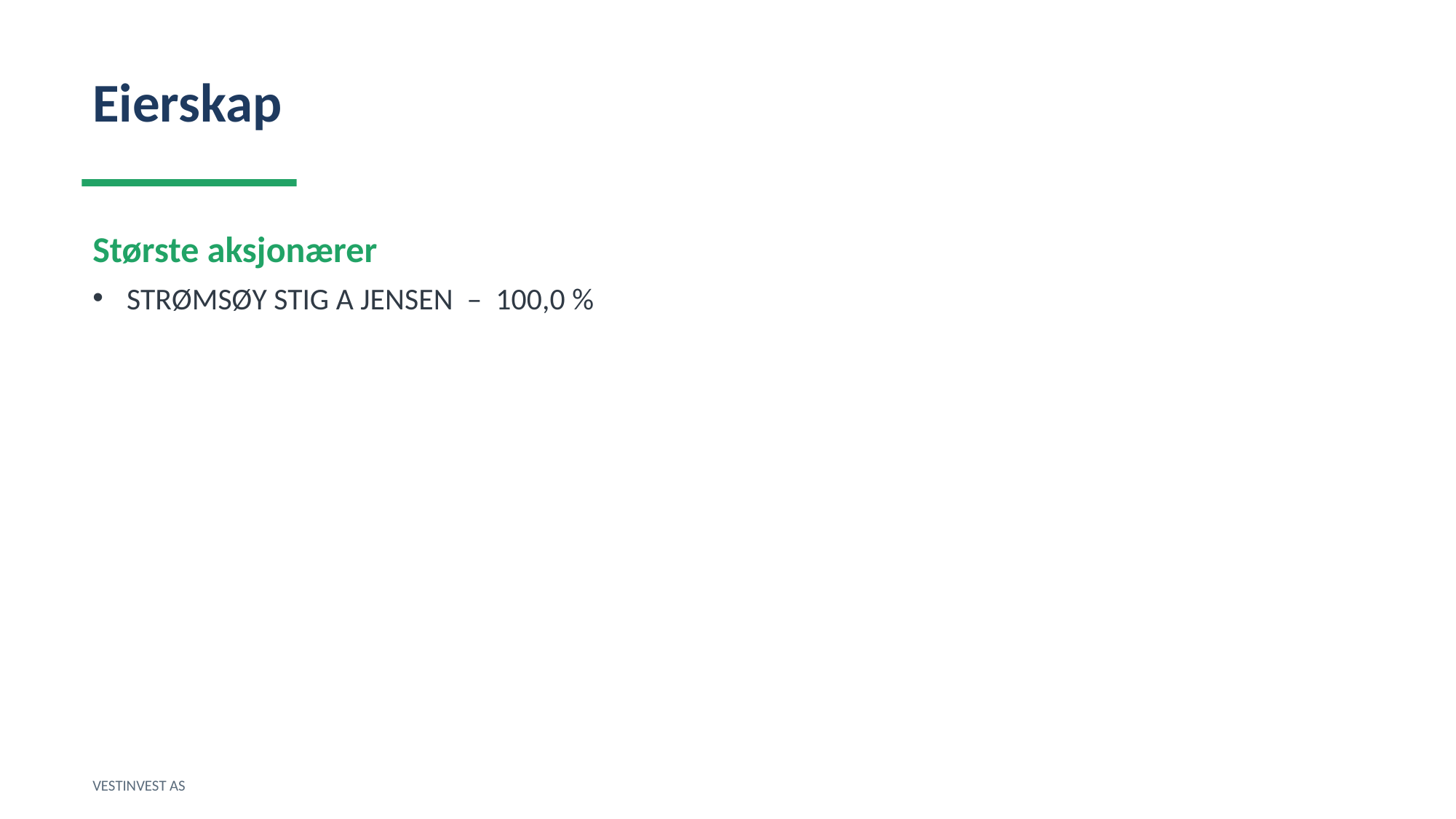

Eierskap

Største aksjonærer
STRØMSØY STIG A JENSEN  –  100,0 %
VESTINVEST AS